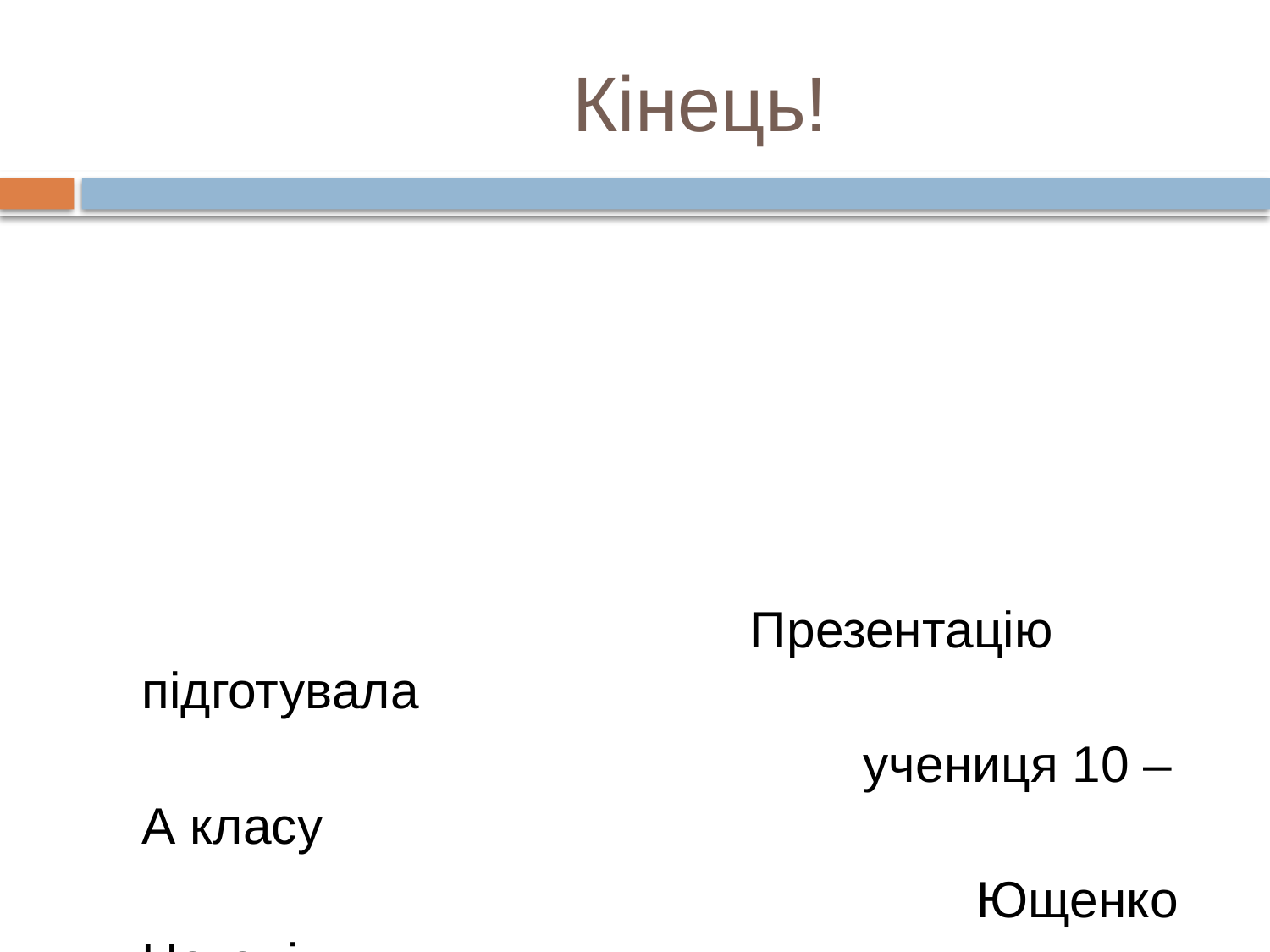

# Кінець!

                                              Презентацію підготувала
                                                      учениця 10 – А класу
                                                              Ющенко Наталія